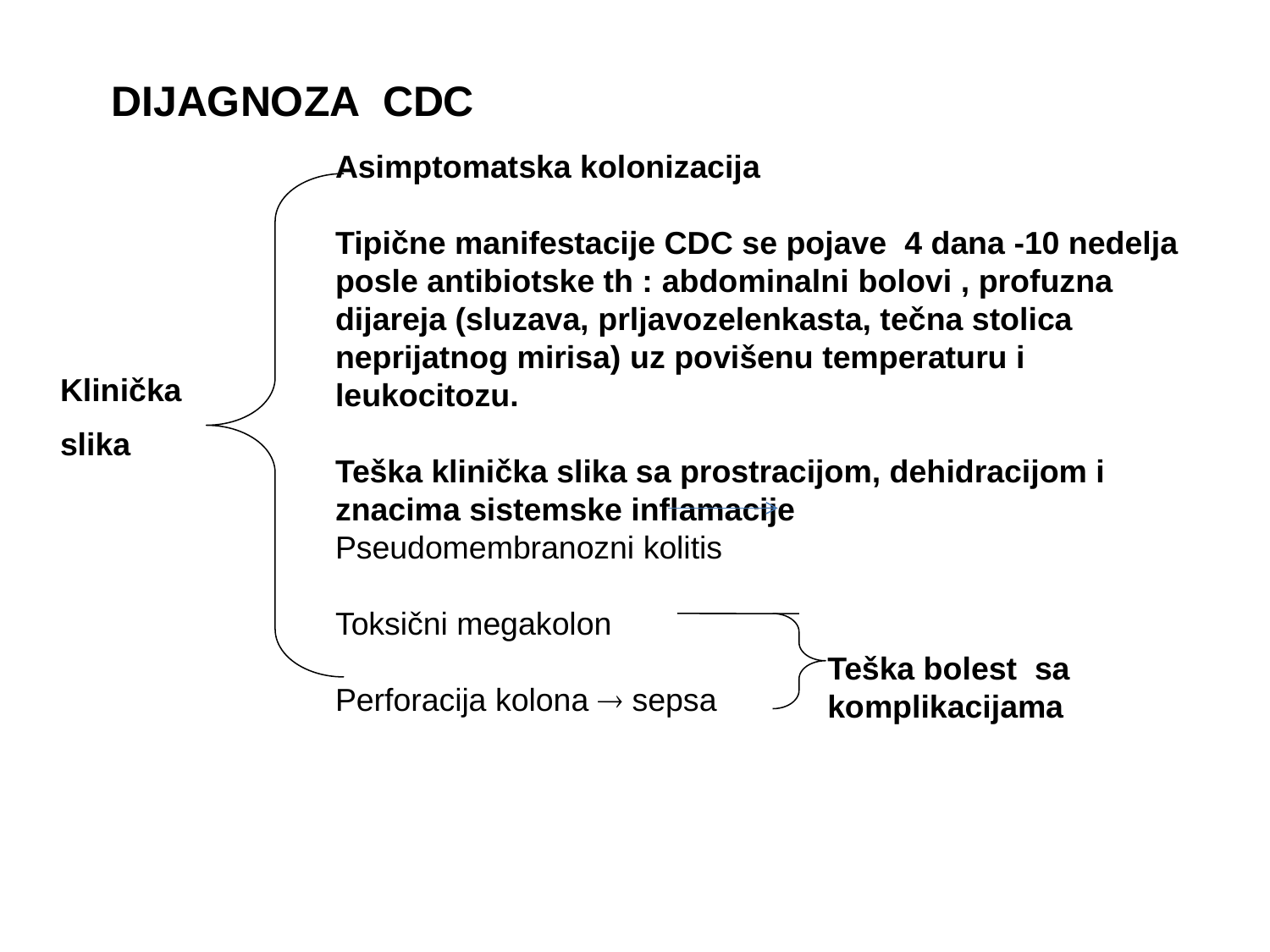

DIJAGNOZA  CDC
Asimptomatska kolonizacija

Tipične manifestacije CDC se pojave  4 dana -10 nedelja posle antibiotske th : abdominalni bolovi , profuzna dijareja (sluzava, prljavozelenkasta, tečna stolica neprijatnog mirisa) uz povišenu temperaturu i leukocitozu.

Teška klinička slika sa prostracijom, dehidracijom i znacima sistemske inflamacije                   Pseudomembranozni kolitis

Toksični megakolon

Perforacija kolona → sepsa

Klinička
slika

Teška bolest  sa komplikacijama